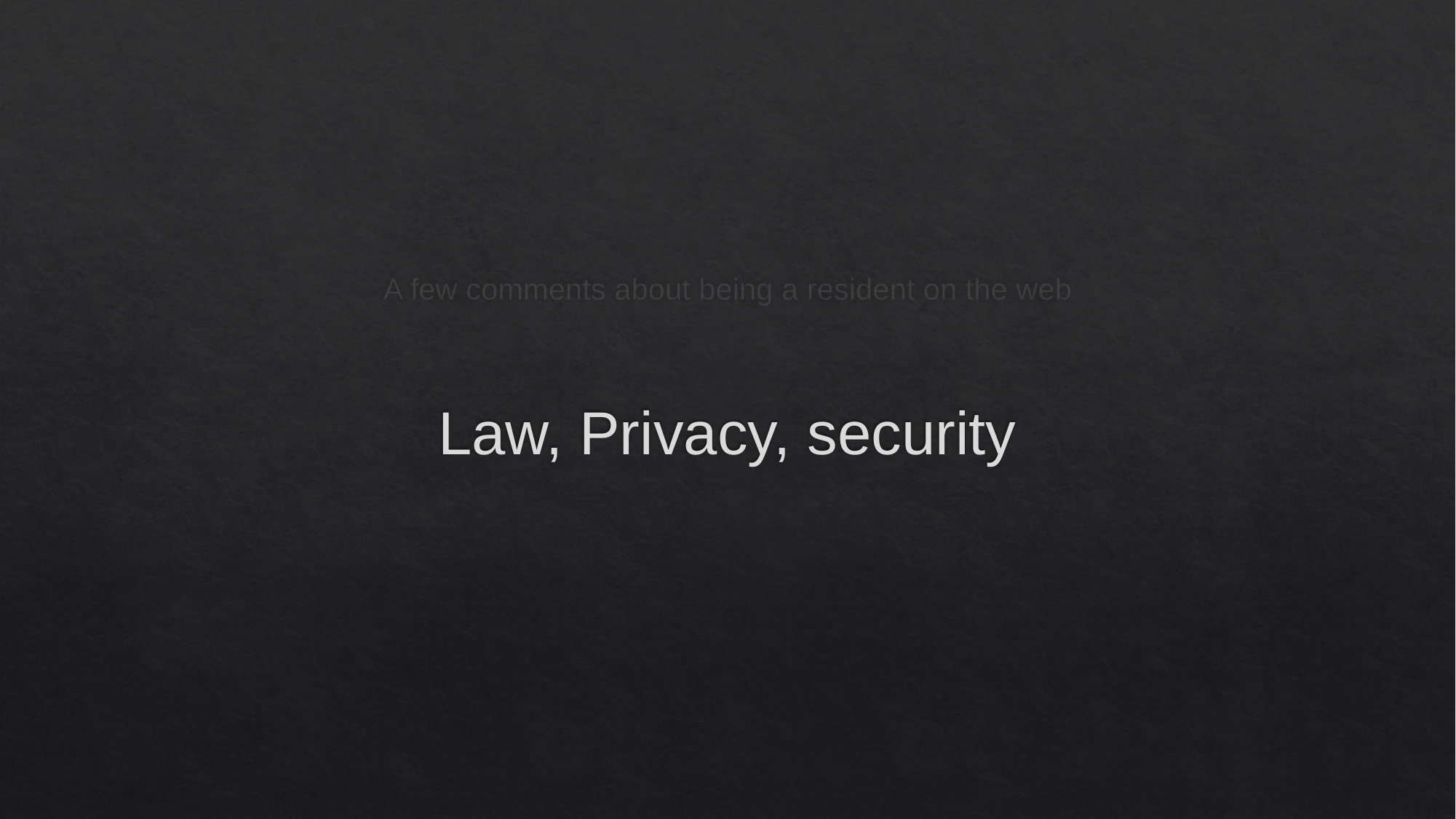

A few comments about being a resident on the web
# Law, Privacy, security